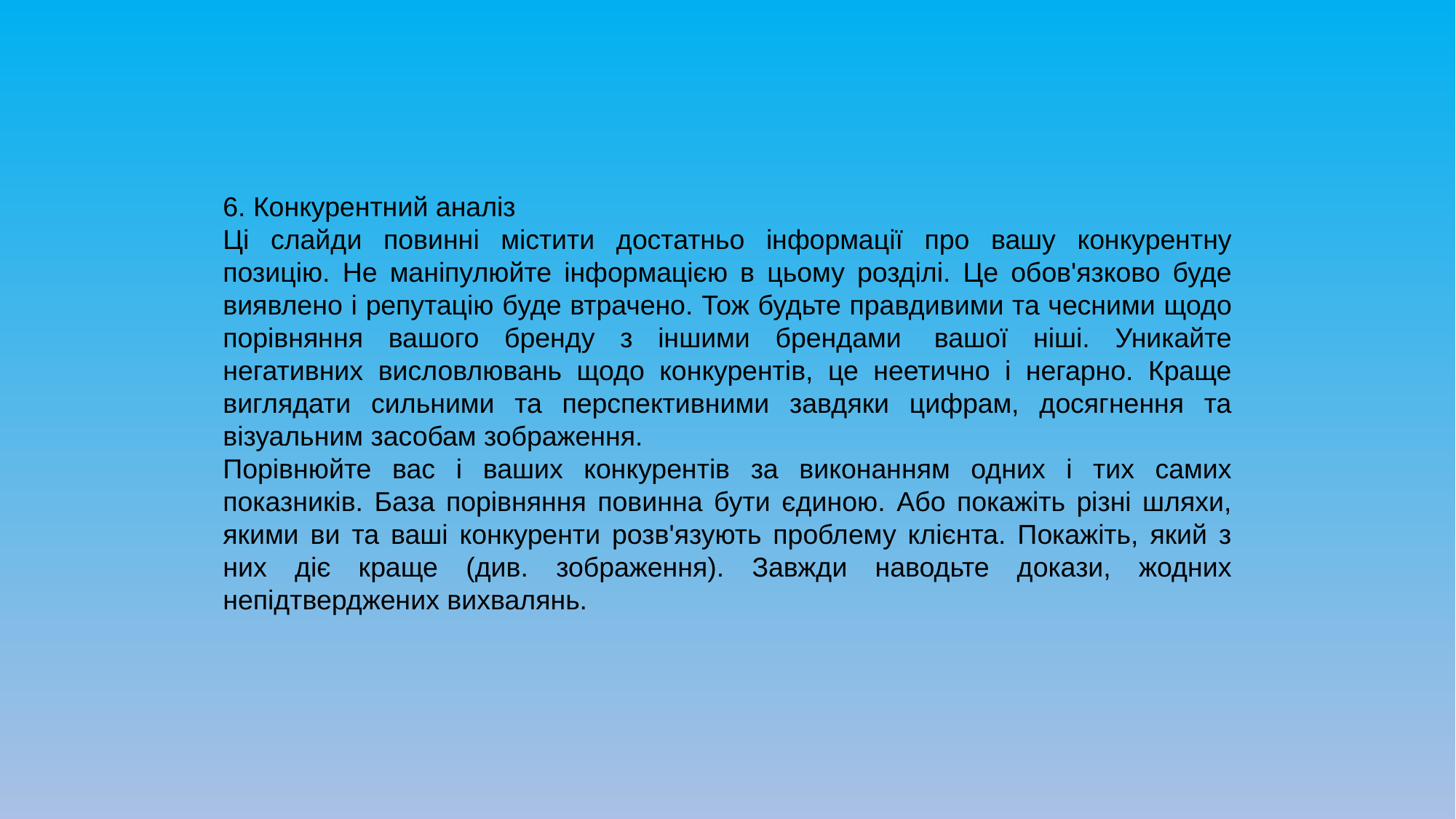

6. Конкурентний аналіз
Ці слайди повинні містити достатньо інформації про вашу конкурентну позицію. Не маніпулюйте інформацією в цьому розділі. Це обов'язково буде виявлено і репутацію буде втрачено. Тож будьте правдивими та чесними щодо порівняння вашого бренду з іншими брендами  вашої ніші. Уникайте негативних висловлювань щодо конкурентів, це неетично і негарно. Краще виглядати сильними та перспективними завдяки цифрам, досягнення та візуальним засобам зображення.
Порівнюйте вас і ваших конкурентів за виконанням одних і тих самих показників. База порівняння повинна бути єдиною. Або покажіть різні шляхи, якими ви та ваші конкуренти розв'язують проблему клієнта. Покажіть, який з них діє краще (див. зображення). Завжди наводьте докази, жодних непідтверджених вихвалянь.